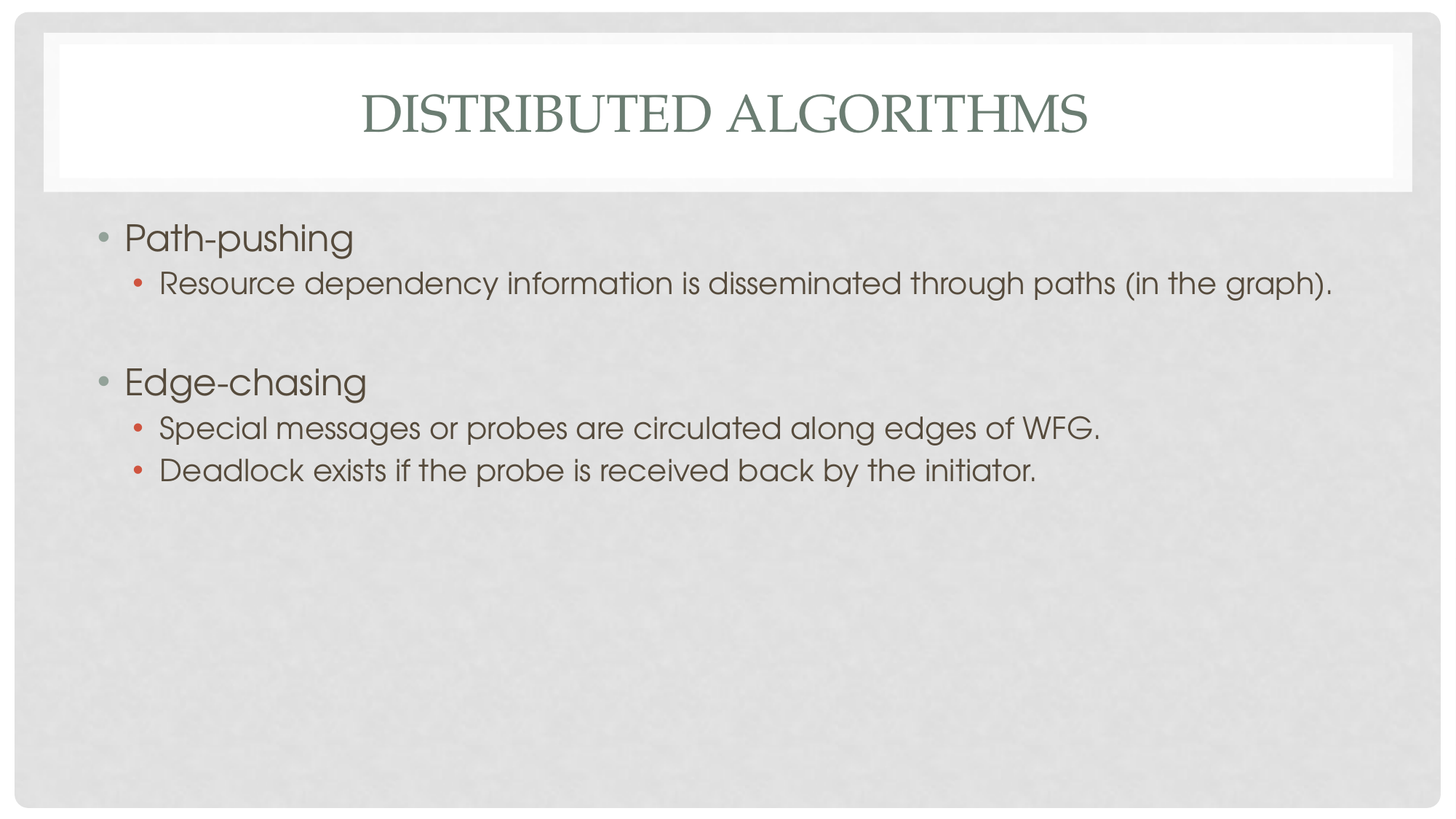

# Distributed Algorithms
Path-pushing
Resource dependency information is disseminated through paths (in the graph).

Edge-chasing
Special messages or probes are circulated along edges of WFG.
Deadlock exists if the probe is received back by the initiator.